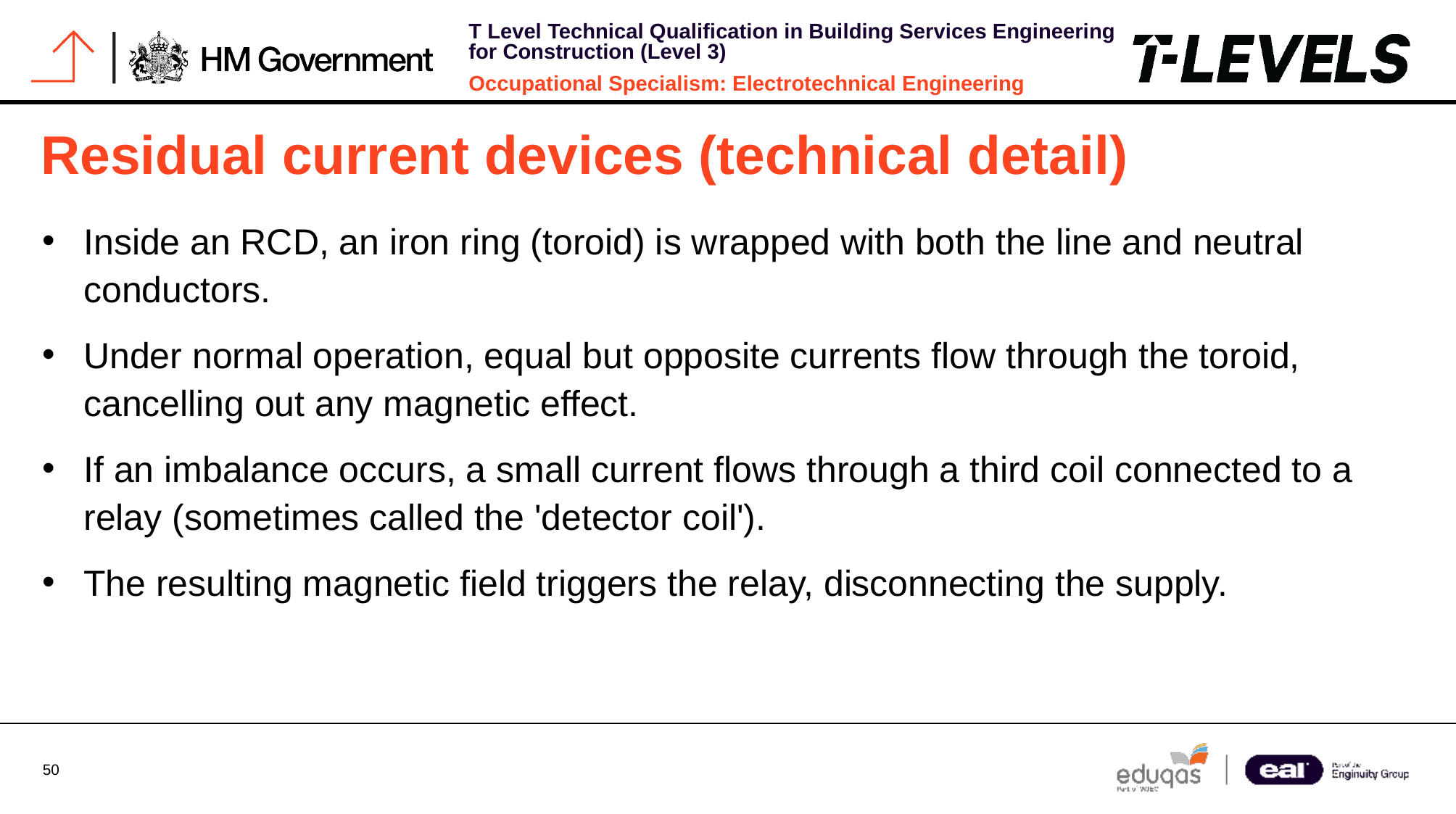

# Residual current devices (technical detail)
Inside an RCD, an iron ring (toroid) is wrapped with both the line and neutral conductors.
Under normal operation, equal but opposite currents flow through the toroid, cancelling out any magnetic effect.
If an imbalance occurs, a small current flows through a third coil connected to a relay (sometimes called the 'detector coil').
The resulting magnetic field triggers the relay, disconnecting the supply.